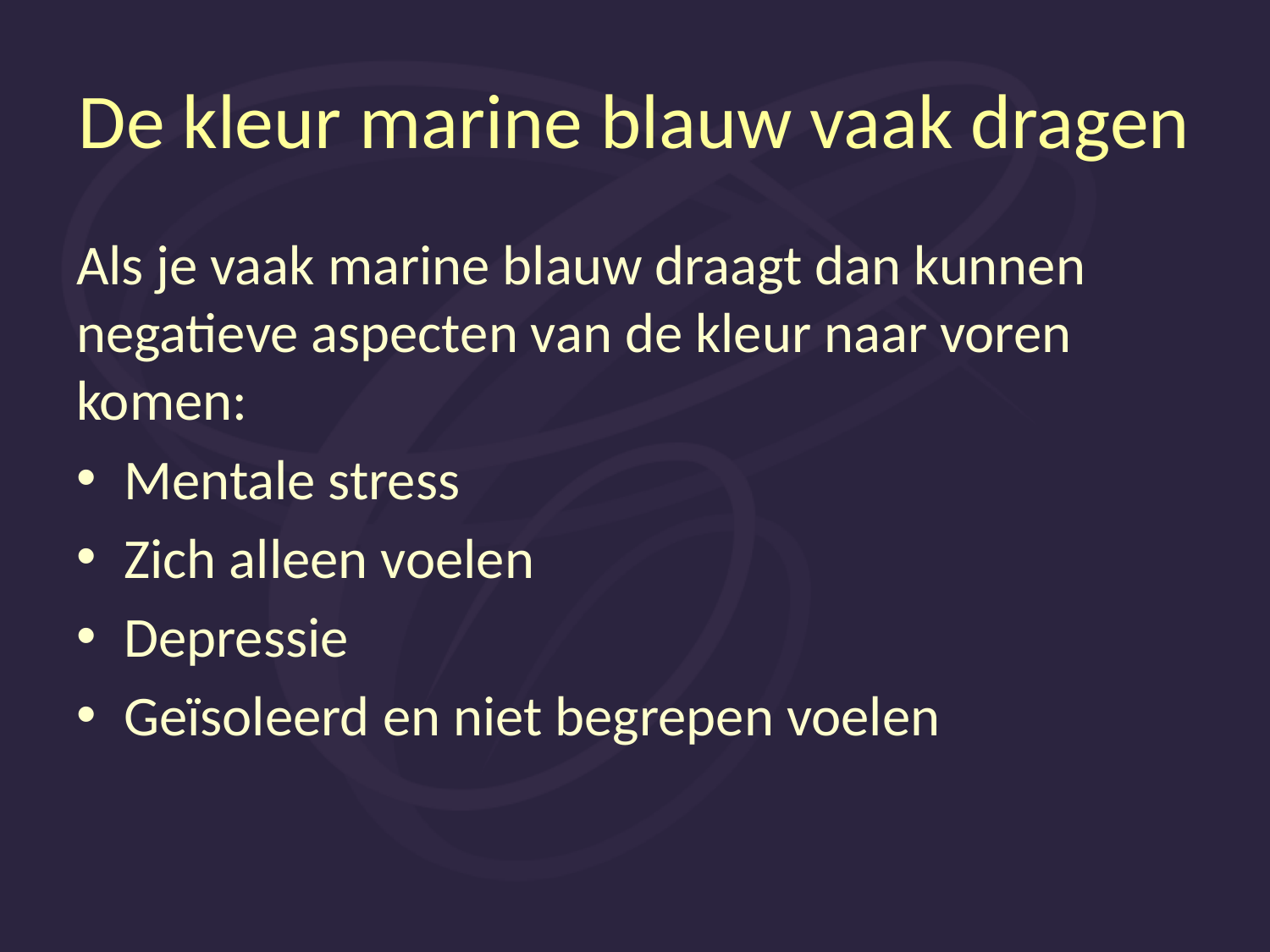

# De kleur marine blauw vaak dragen
Als je vaak marine blauw draagt dan kunnen negatieve aspecten van de kleur naar voren komen:
Mentale stress
Zich alleen voelen
Depressie
Geïsoleerd en niet begrepen voelen